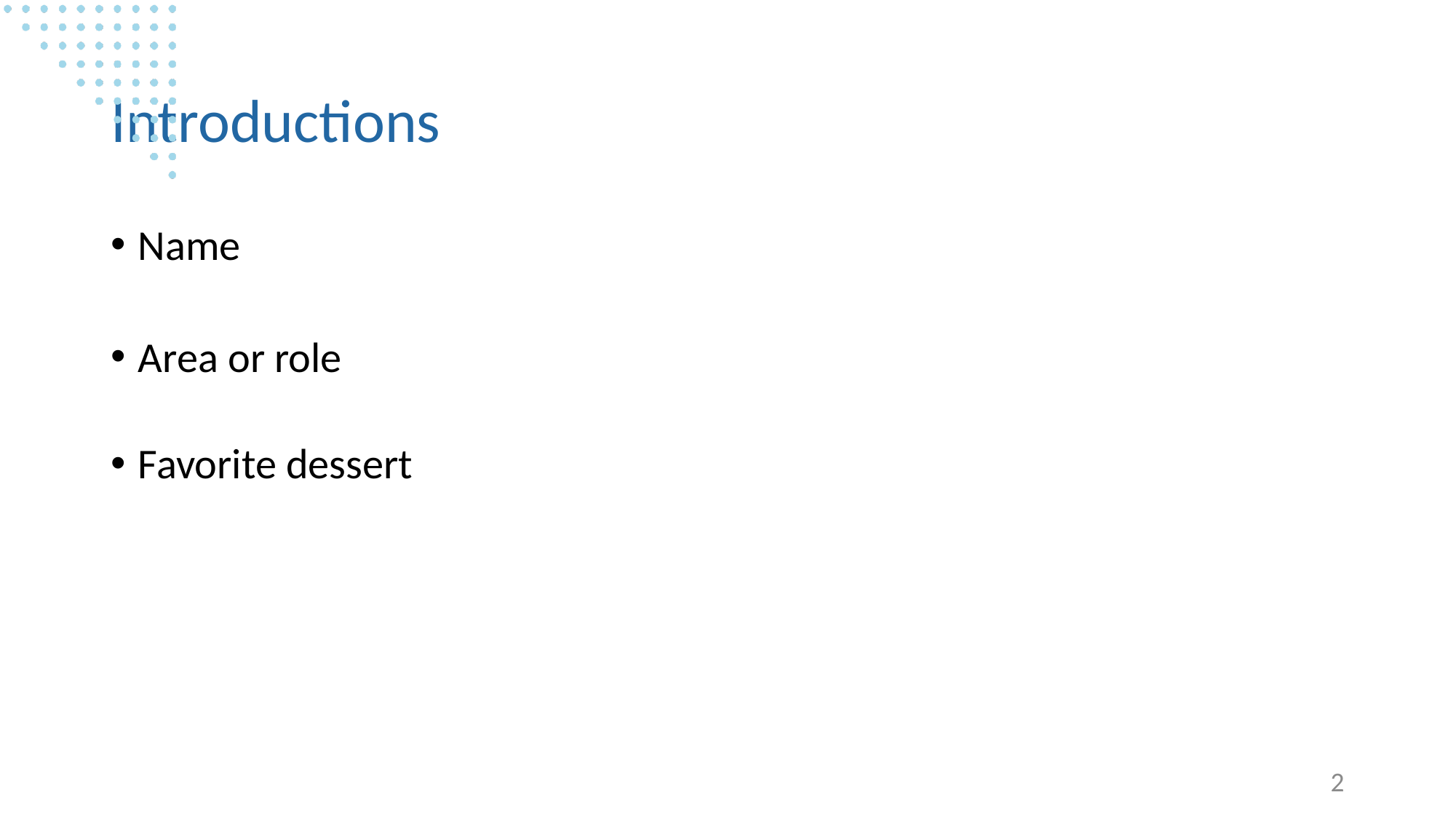

# Introductions
Name
Area or role
Favorite dessert
2